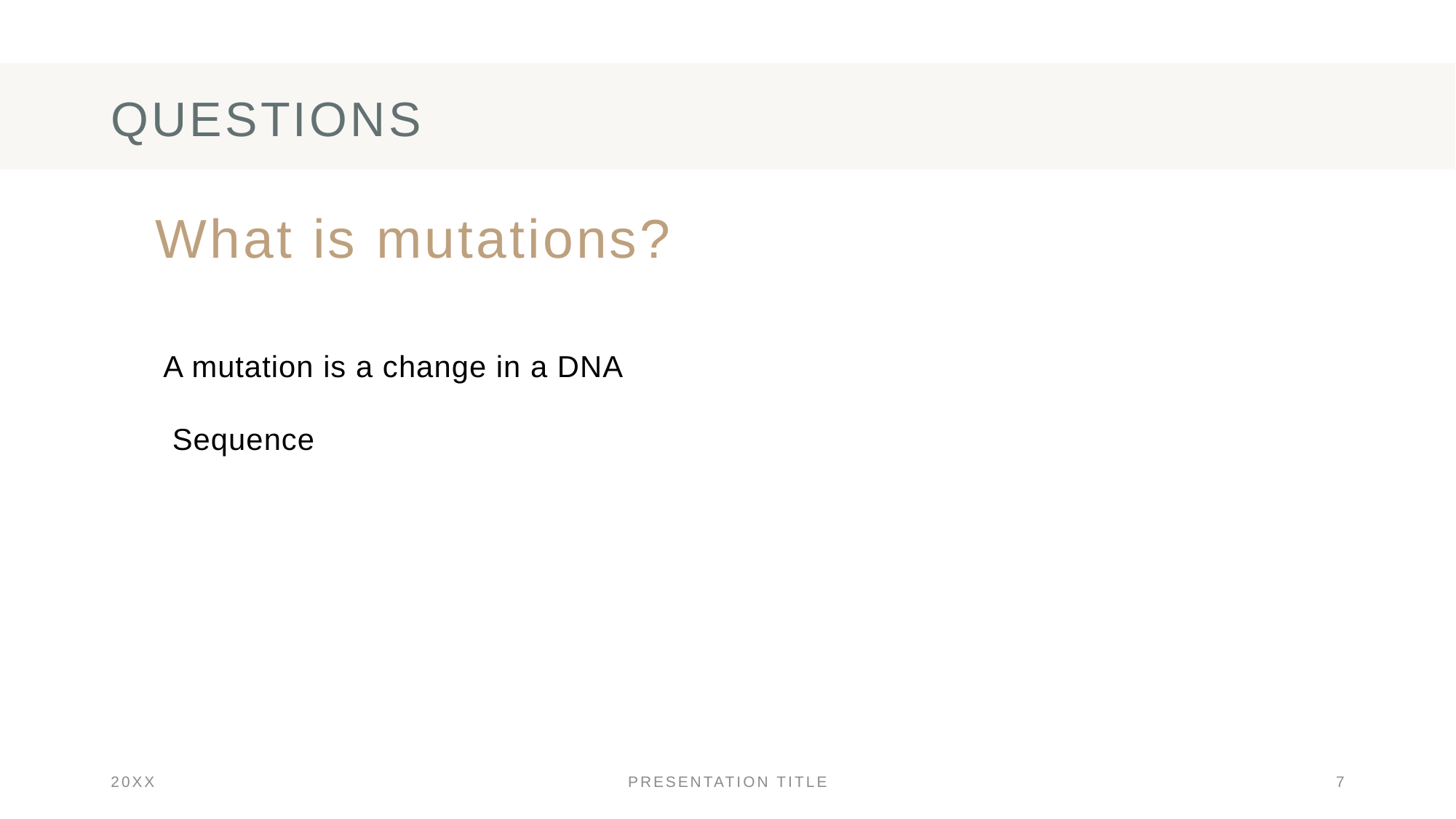

# Questions
What is mutations?
A mutation is a change in a DNA
 Sequence

20XX
PRESENTATION TITLE
7